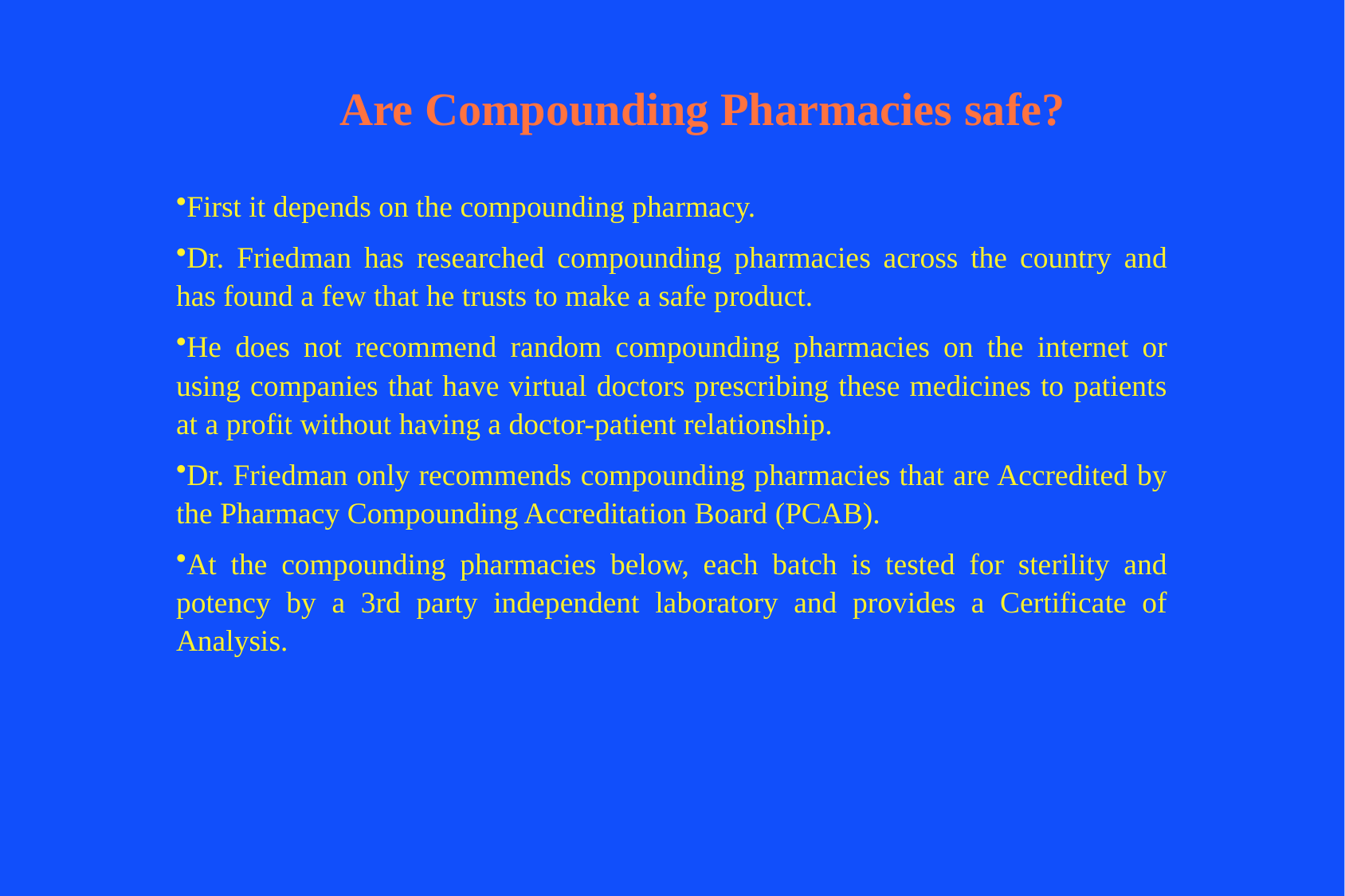

# Are Compounding Pharmacies safe?
First it depends on the compounding pharmacy.
Dr. Friedman has researched compounding pharmacies across the country and has found a few that he trusts to make a safe product.
He does not recommend random compounding pharmacies on the internet or using companies that have virtual doctors prescribing these medicines to patients at a profit without having a doctor-patient relationship.
Dr. Friedman only recommends compounding pharmacies that are Accredited by the Pharmacy Compounding Accreditation Board (PCAB).
At the compounding pharmacies below, each batch is tested for sterility and potency by a 3rd party independent laboratory and provides a Certificate of Analysis.